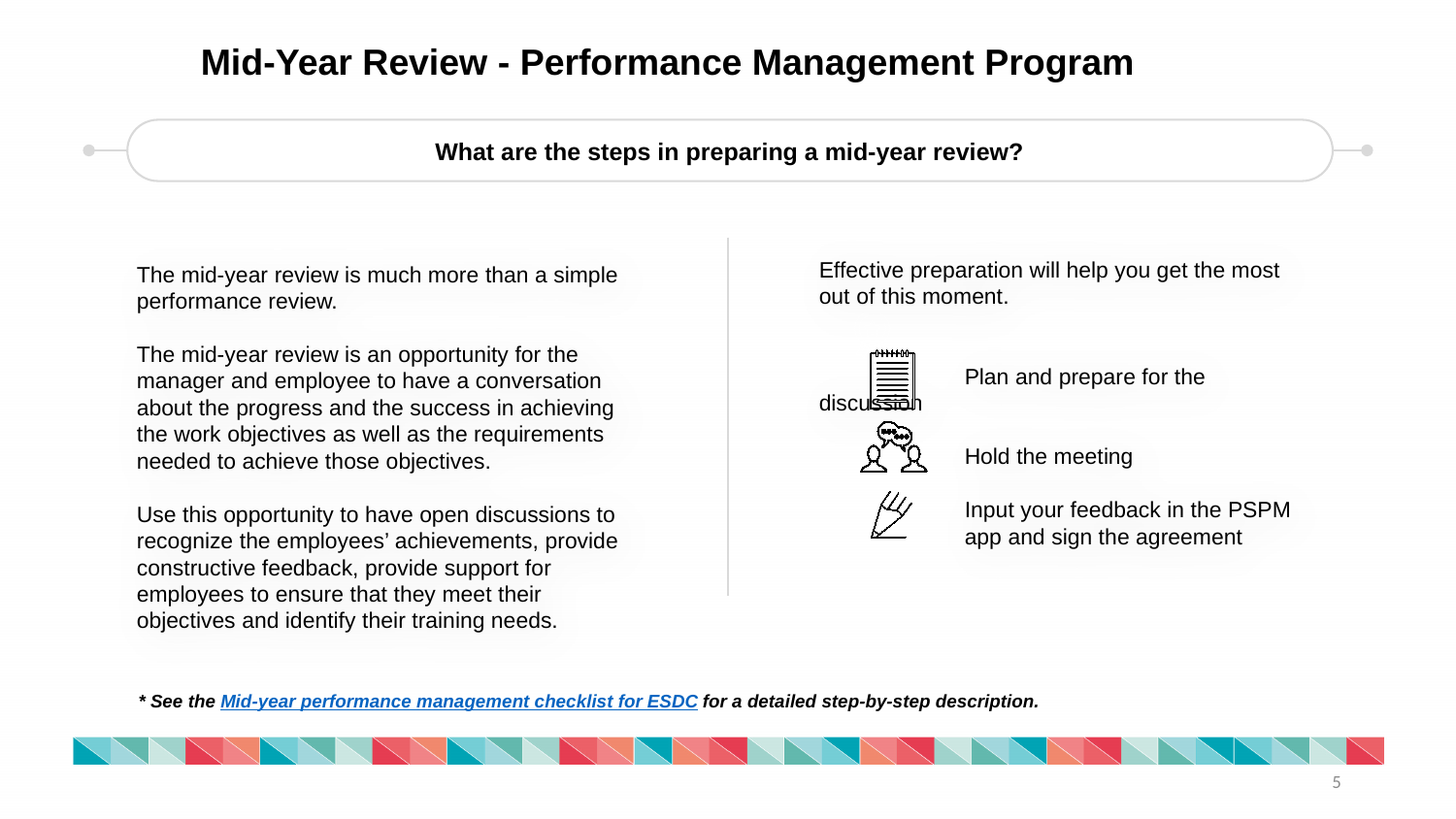

Mid-Year Review - Performance Management Program
What are the steps in preparing a mid-year review?
Effective preparation will help you get the most out of this moment.

	Plan and prepare for the 	discussion

	Hold the meeting

	Input your feedback in the PSPM 	app and sign the agreement
The mid-year review is much more than a simple performance review.

The mid-year review is an opportunity for the manager and employee to have a conversation about the progress and the success in achieving the work objectives as well as the requirements needed to achieve those objectives.

Use this opportunity to have open discussions to recognize the employees’ achievements, provide constructive feedback, provide support for employees to ensure that they meet their objectives and identify their training needs.

* See the Mid-year performance management checklist for ESDC for a detailed step-by-step description.

5